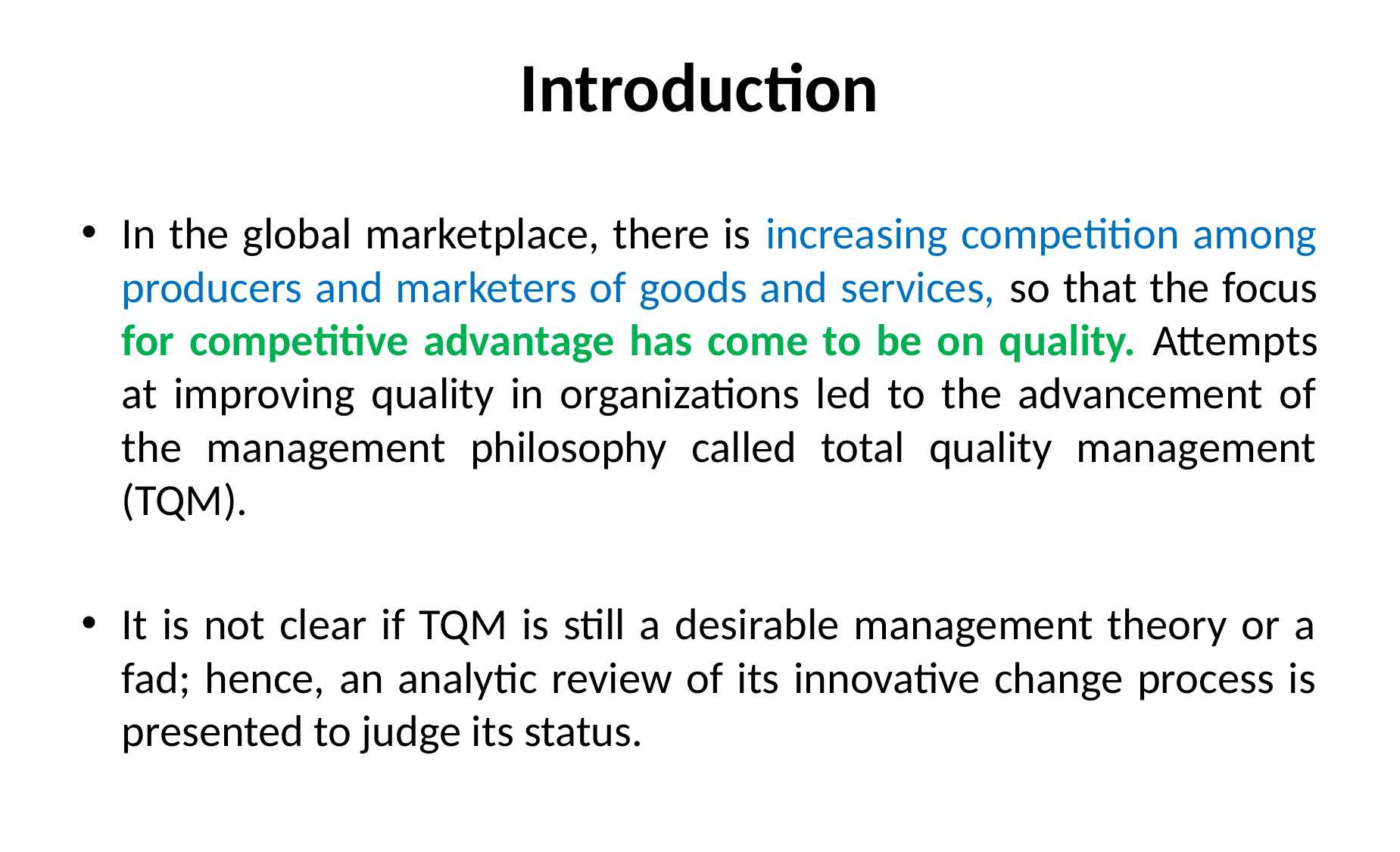

# Introduction
In the global marketplace, there is increasing competition among producers and marketers of goods and services, so that the focus for competitive advantage has come to be on quality. Attempts at improving quality in organizations led to the advancement of the management philosophy called total quality management (TQM).

It is not clear if TQM is still a desirable management theory or a fad; hence, an analytic review of its innovative change process is presented to judge its status.